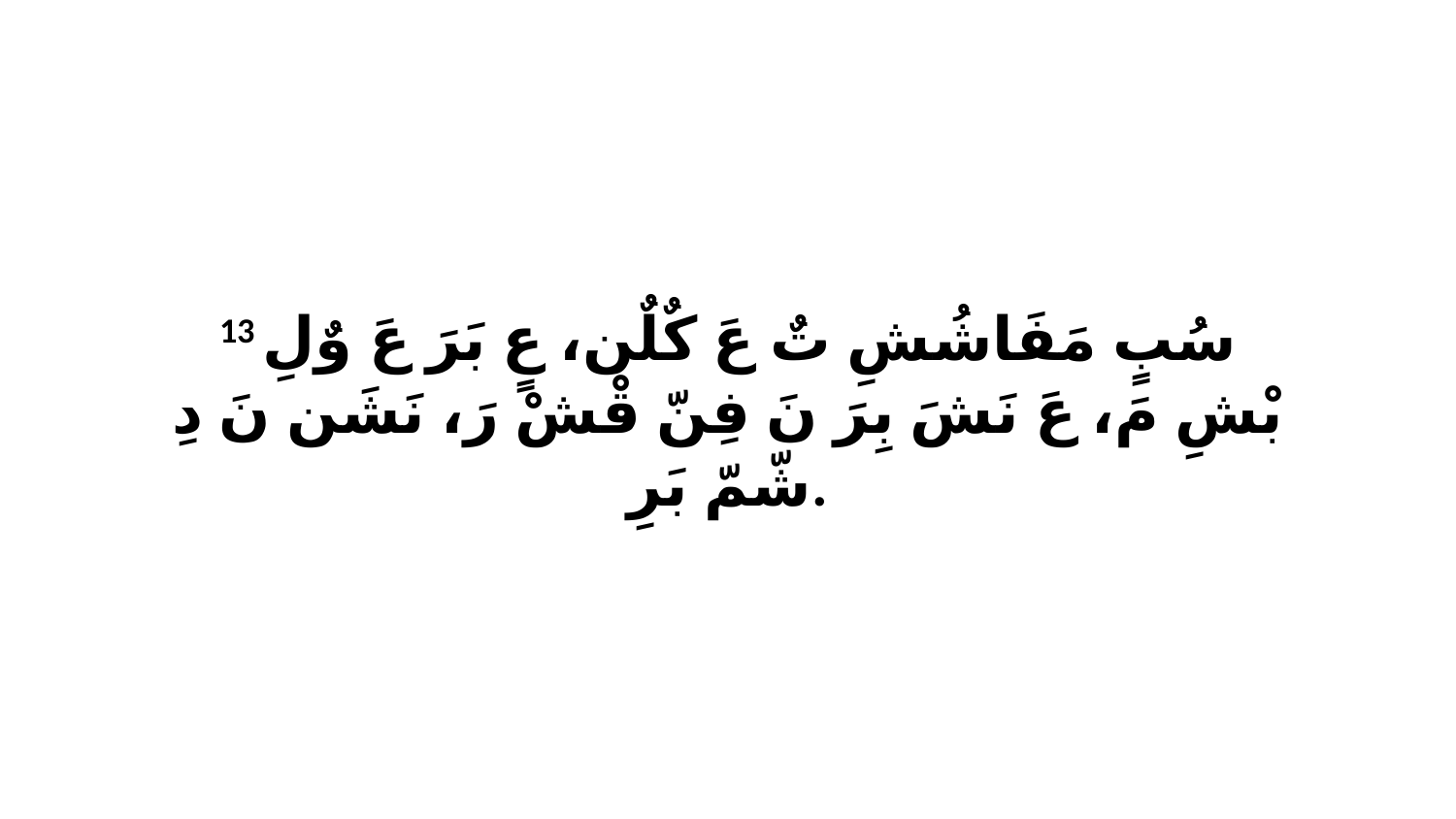

13 سُبٍ مَفَاشُشِ تٌ عَ كٌلٌن، عٍ بَرَ عَ وٌلِ بْشِ مَ، عَ نَشَ بِرَ نَ فِنّ قْشْ رَ، نَشَن نَ دِ شّمّ بَرِ.